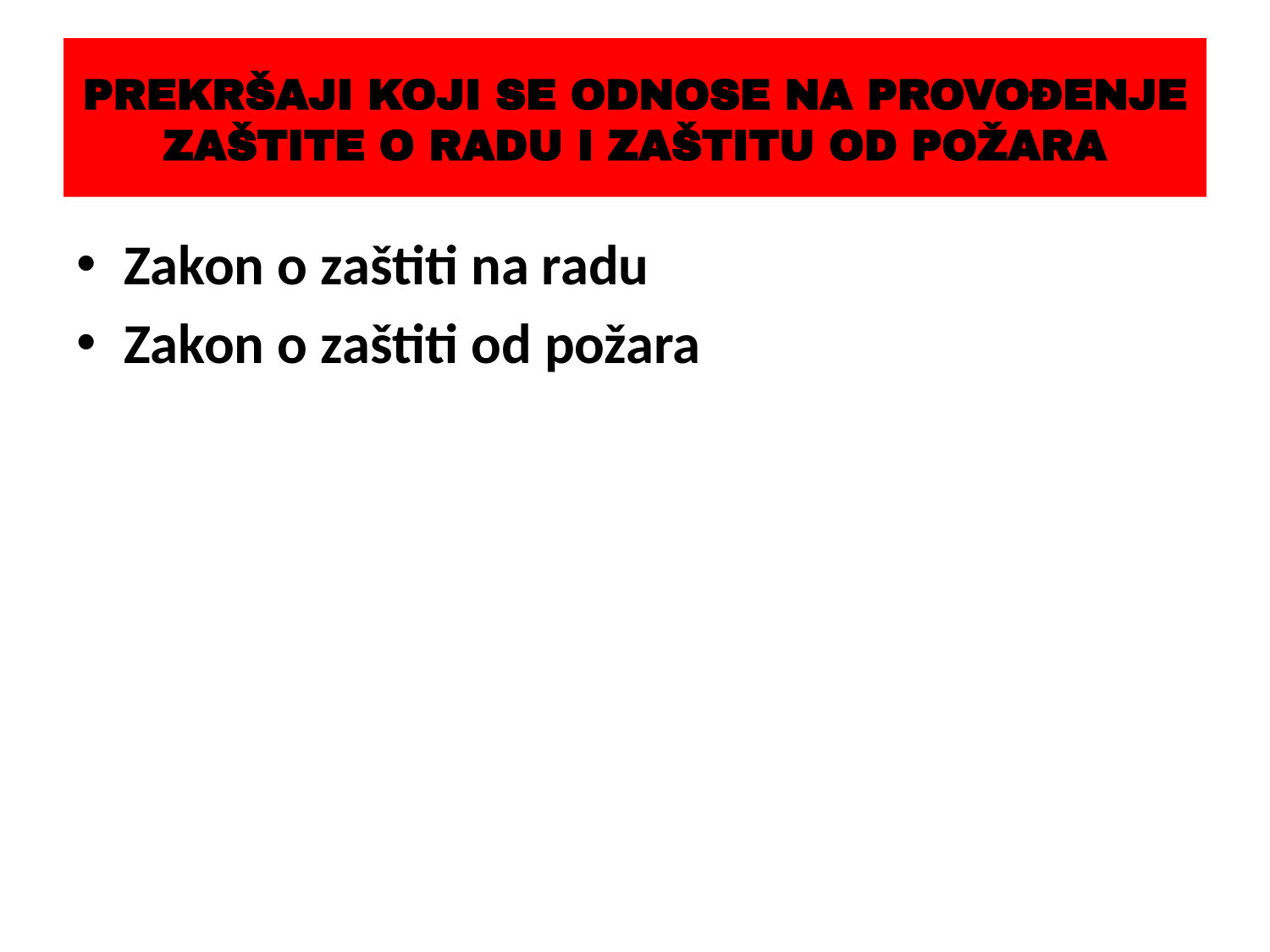

# PREKRŠAJI KOJI SE ODNOSE NA PROVOĐENJE ZAŠTITE O RADU I ZAŠTITU OD POŽARA
Zakon o zaštiti na radu
Zakon o zaštiti od požara